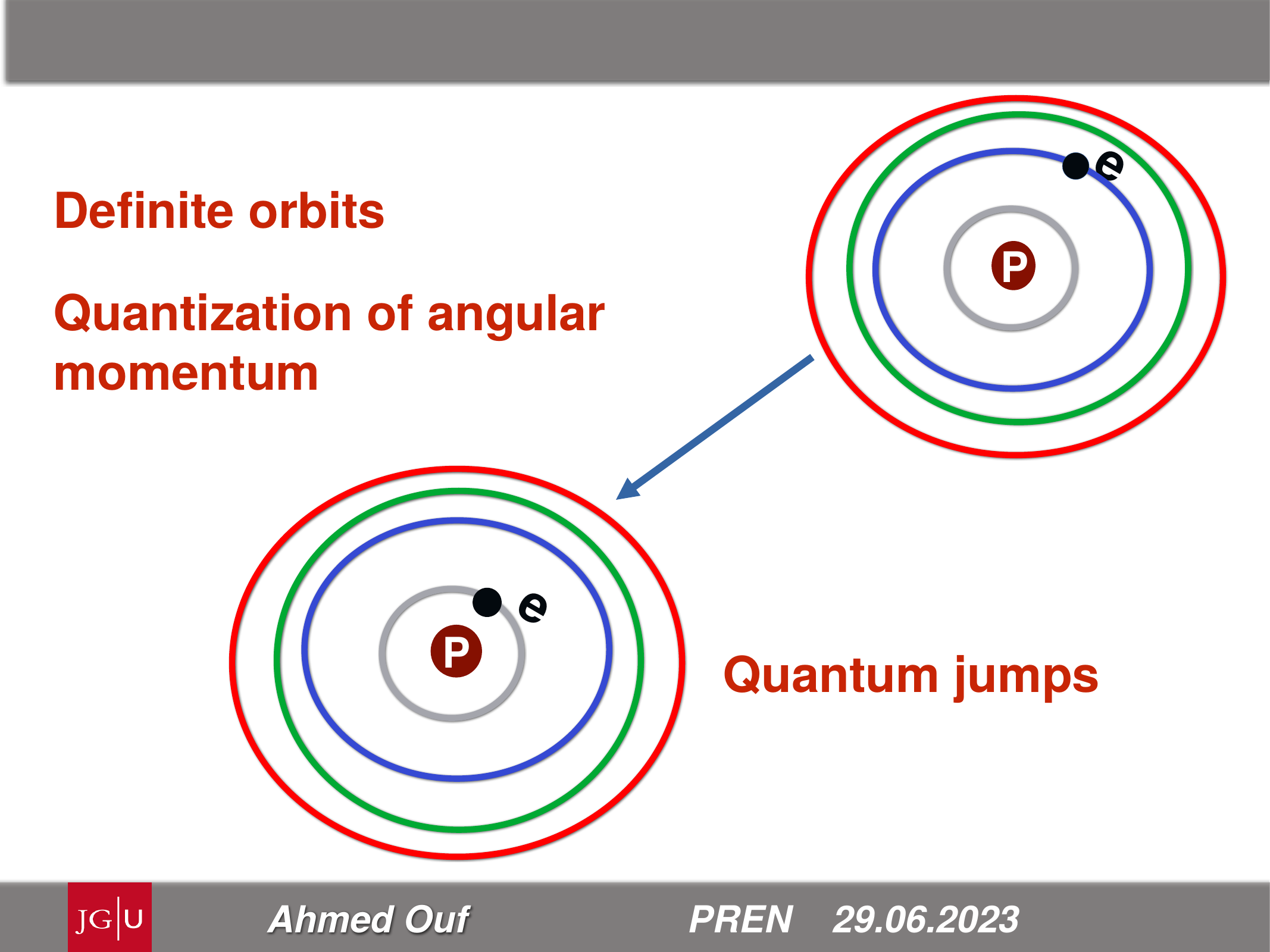

Bohr model

e

Definite orbits

P
Quantization of angular momentum

e

P
Quantum jumps